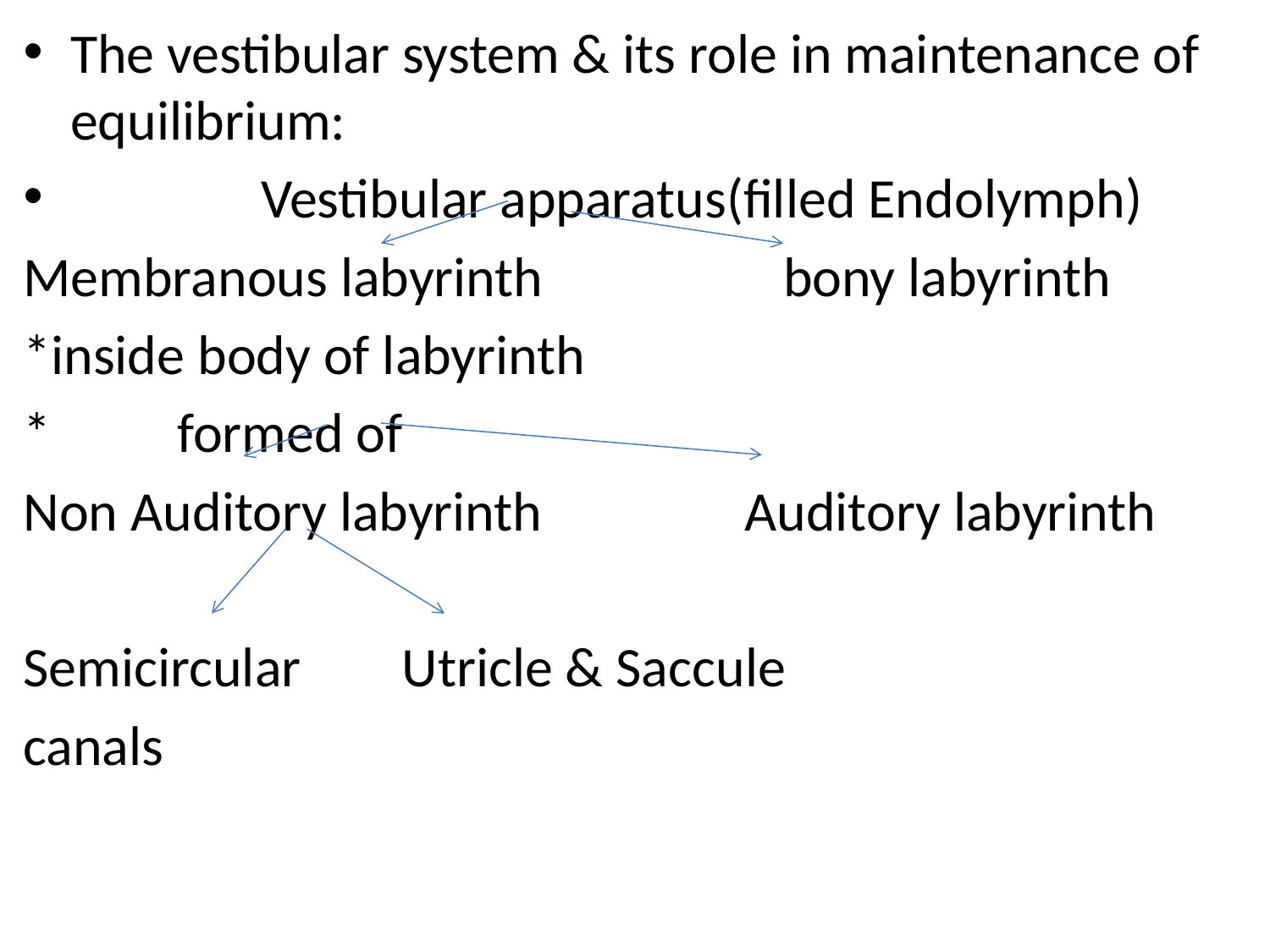

The vestibular system & its role in maintenance of equilibrium:
               Vestibular apparatus(filled Endolymph)
Membranous labyrinth                   bony labyrinth
*inside body of labyrinth
*          formed of
Non Auditory labyrinth                Auditory labyrinth

Semicircular        Utricle & Saccule
canals

#